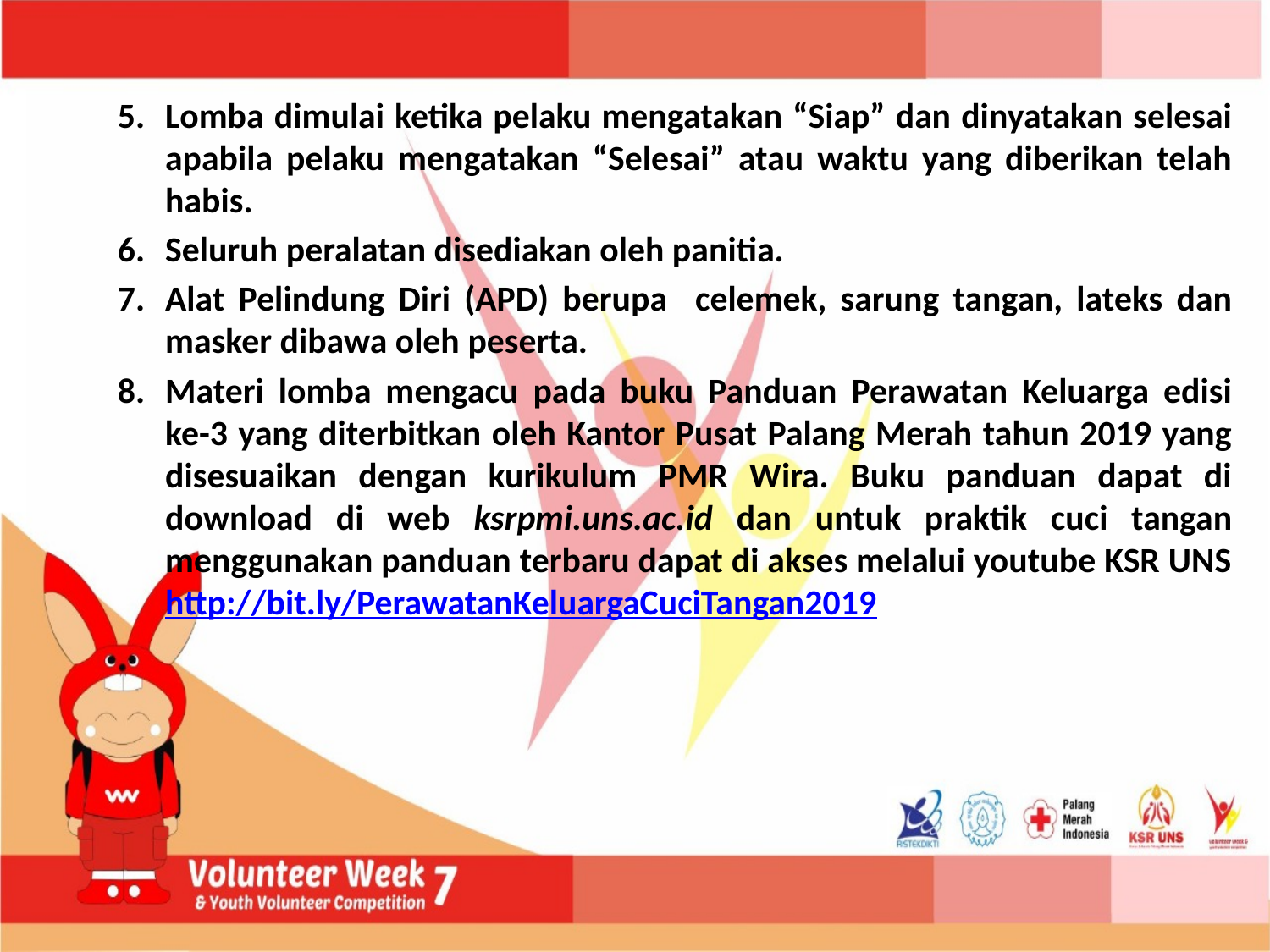

Lomba dimulai ketika pelaku mengatakan “Siap” dan dinyatakan selesai apabila pelaku mengatakan “Selesai” atau waktu yang diberikan telah habis.
Seluruh peralatan disediakan oleh panitia.
Alat Pelindung Diri (APD) berupa  celemek, sarung tangan, lateks dan masker dibawa oleh peserta.
Materi lomba mengacu pada buku Panduan Perawatan Keluarga edisi ke-3 yang diterbitkan oleh Kantor Pusat Palang Merah tahun 2019 yang disesuaikan dengan kurikulum PMR Wira. Buku panduan dapat di download di web ksrpmi.uns.ac.id dan untuk praktik cuci tangan menggunakan panduan terbaru dapat di akses melalui youtube KSR UNS http://bit.ly/PerawatanKeluargaCuciTangan2019